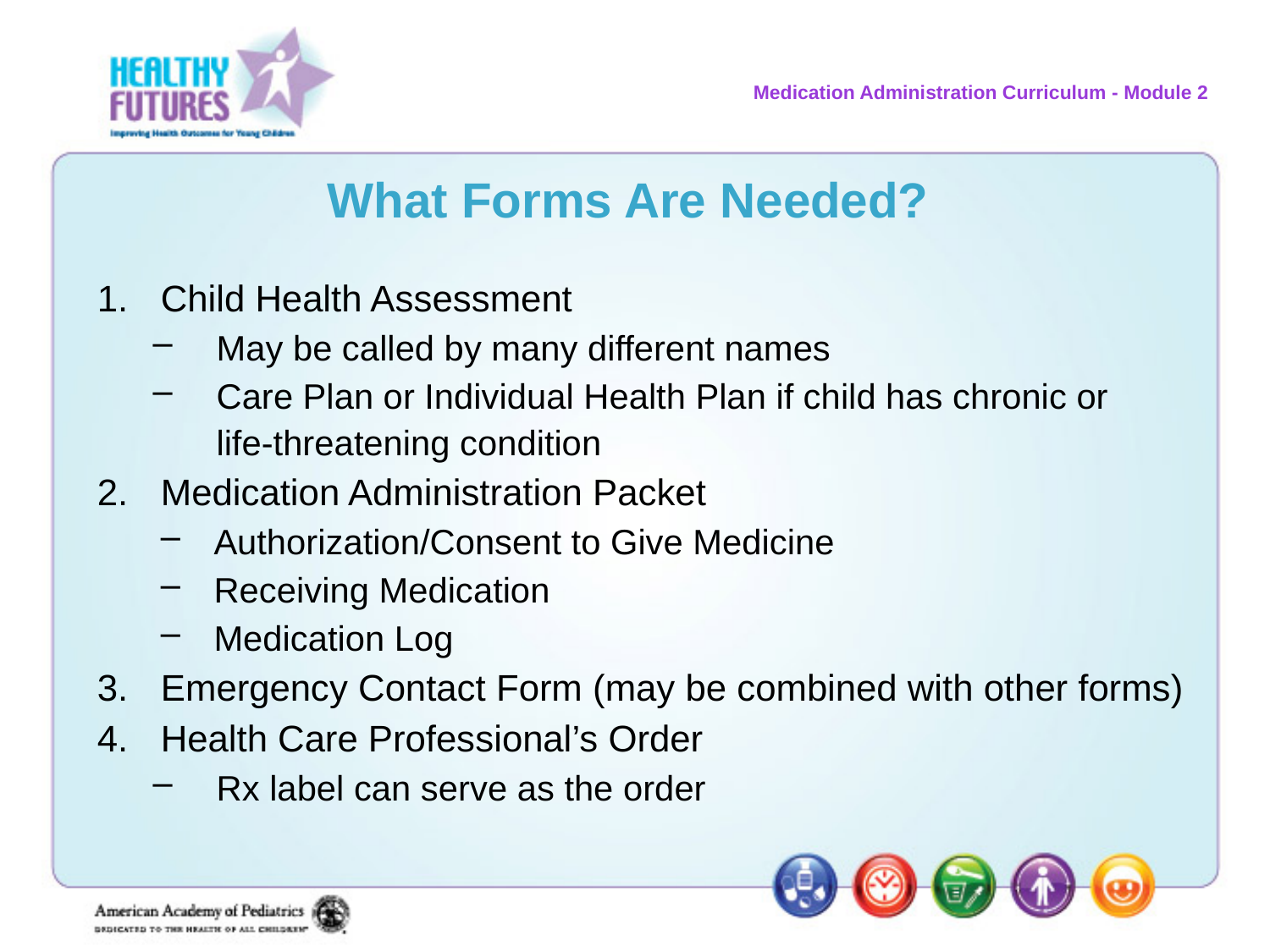

# What Forms Are Needed?
Child Health Assessment
May be called by many different names
Care Plan or Individual Health Plan if child has chronic or
life-threatening condition
Medication Administration Packet
Authorization/Consent to Give Medicine
Receiving Medication
Medication Log
Emergency Contact Form (may be combined with other forms)
Health Care Professional’s Order
Rx label can serve as the order